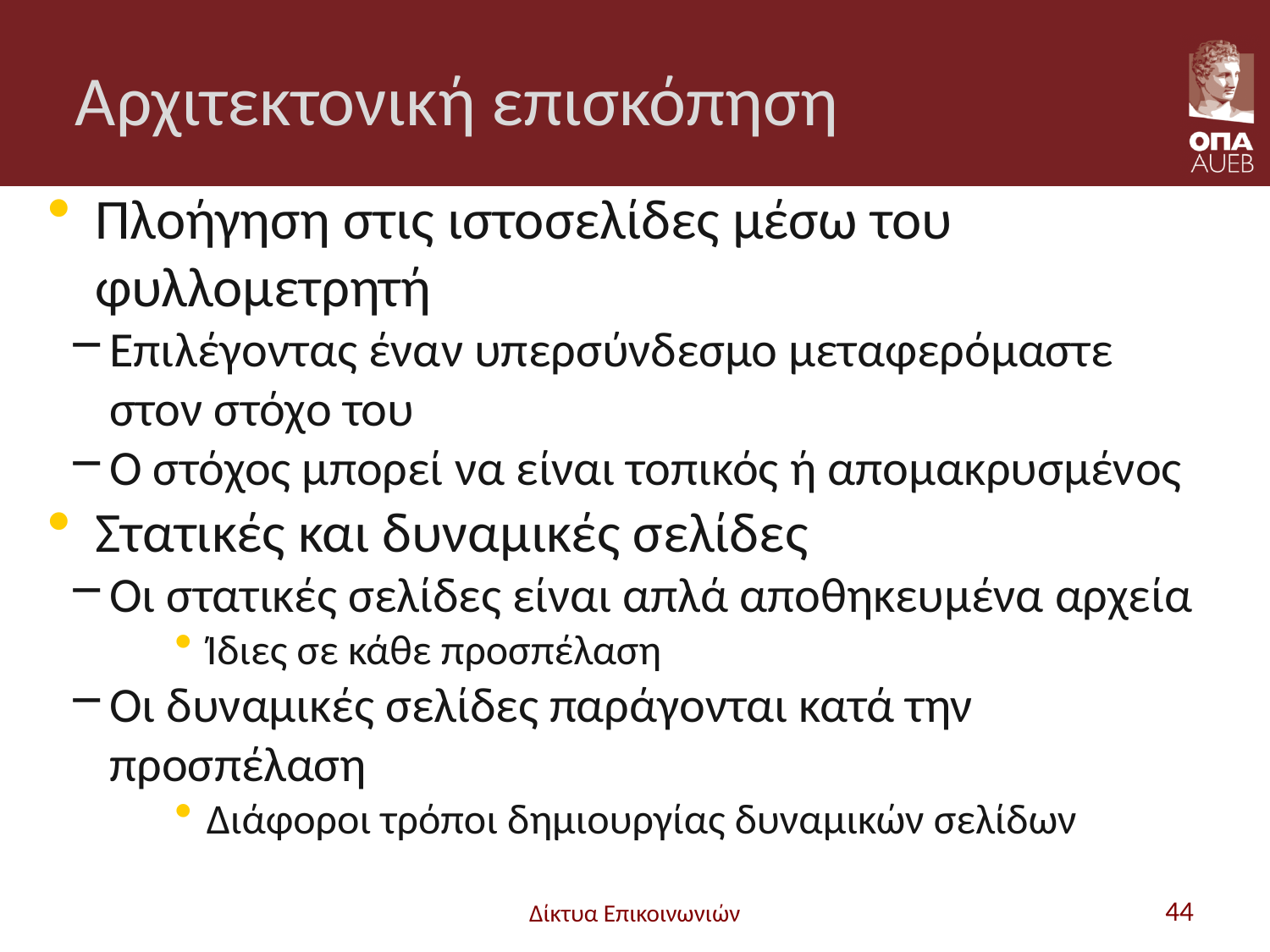

# Αρχιτεκτονική επισκόπηση
Πλοήγηση στις ιστοσελίδες μέσω του φυλλομετρητή
Επιλέγοντας έναν υπερσύνδεσμο μεταφερόμαστε στον στόχο του
Ο στόχος μπορεί να είναι τοπικός ή απομακρυσμένος
Στατικές και δυναμικές σελίδες
Οι στατικές σελίδες είναι απλά αποθηκευμένα αρχεία
Ίδιες σε κάθε προσπέλαση
Οι δυναμικές σελίδες παράγονται κατά την προσπέλαση
Διάφοροι τρόποι δημιουργίας δυναμικών σελίδων
Δίκτυα Επικοινωνιών
44